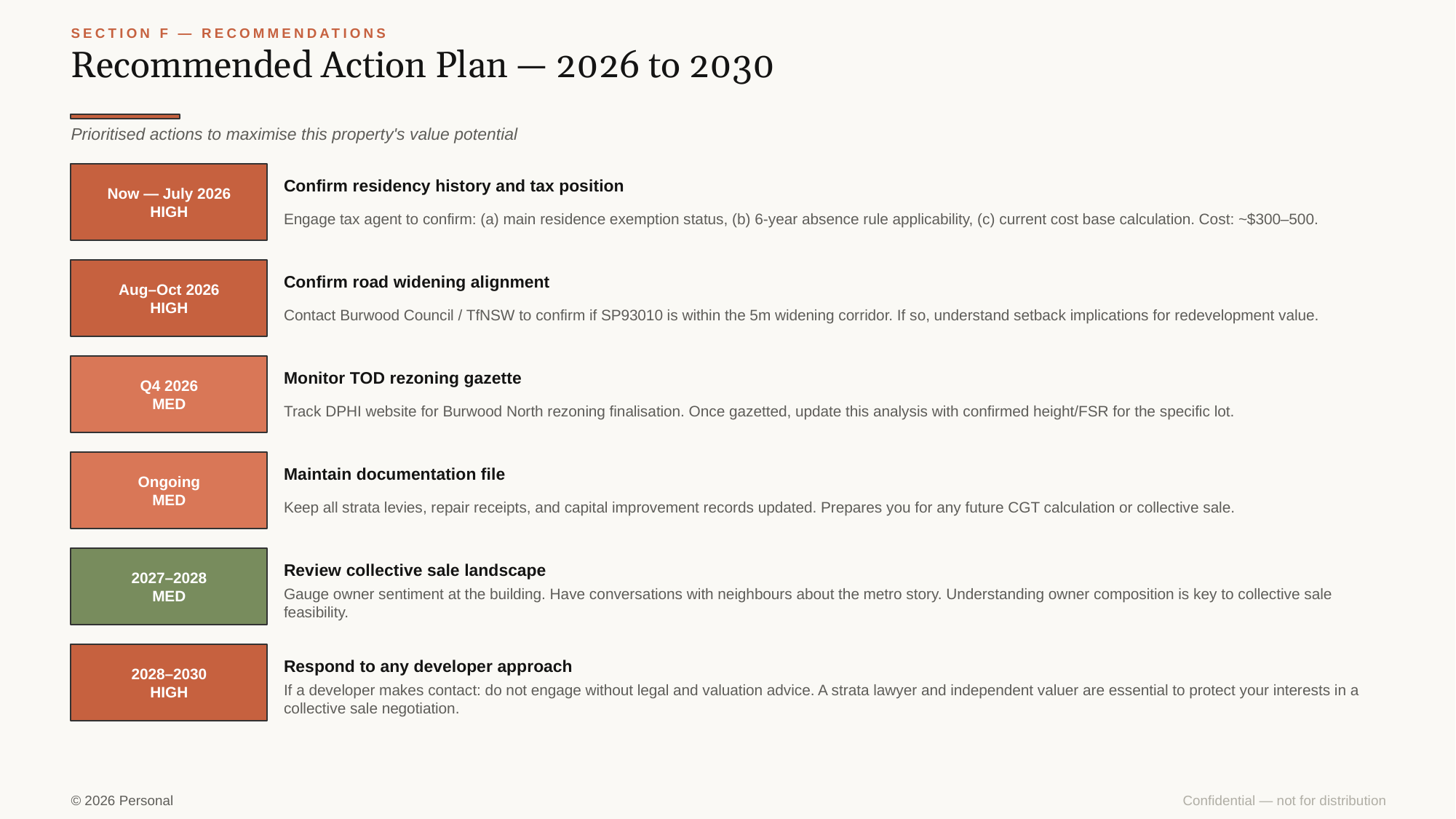

SECTION F — RECOMMENDATIONS
Recommended Action Plan — 2026 to 2030

Prioritised actions to maximise this property's value potential

Confirm residency history and tax position
Now — July 2026
HIGH
Engage tax agent to confirm: (a) main residence exemption status, (b) 6-year absence rule applicability, (c) current cost base calculation. Cost: ~$300–500.

Confirm road widening alignment
Aug–Oct 2026
HIGH
Contact Burwood Council / TfNSW to confirm if SP93010 is within the 5m widening corridor. If so, understand setback implications for redevelopment value.

Monitor TOD rezoning gazette
Q4 2026
MED
Track DPHI website for Burwood North rezoning finalisation. Once gazetted, update this analysis with confirmed height/FSR for the specific lot.

Maintain documentation file
Ongoing
MED
Keep all strata levies, repair receipts, and capital improvement records updated. Prepares you for any future CGT calculation or collective sale.

Review collective sale landscape
2027–2028
MED
Gauge owner sentiment at the building. Have conversations with neighbours about the metro story. Understanding owner composition is key to collective sale feasibility.

Respond to any developer approach
2028–2030
HIGH
If a developer makes contact: do not engage without legal and valuation advice. A strata lawyer and independent valuer are essential to protect your interests in a collective sale negotiation.
© 2026 Personal
Confidential — not for distribution